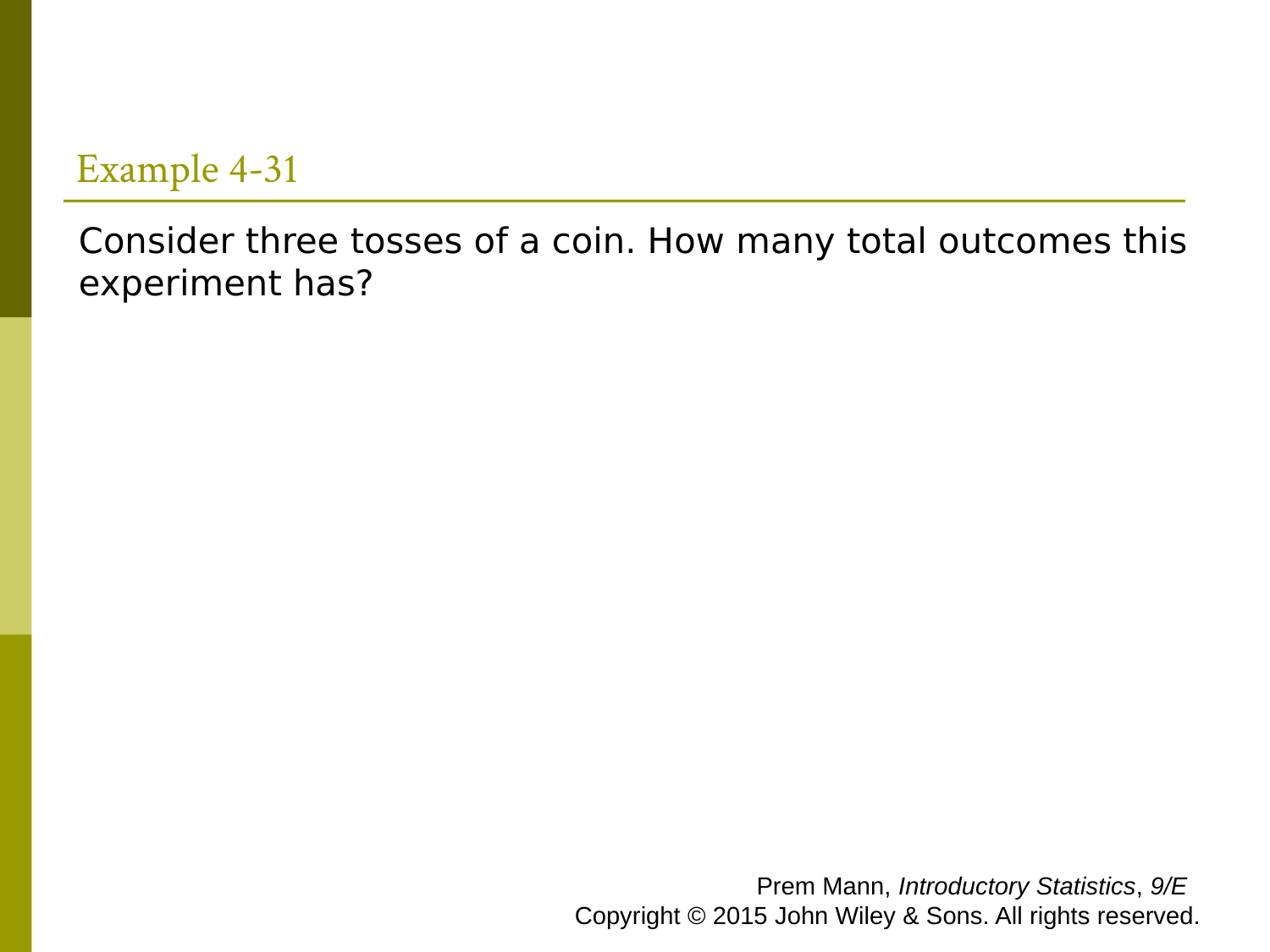

# Example 4-31
Consider three tosses of a coin. How many total outcomes this experiment has?
                          Prem Mann, Introductory Statistics, 9/E Copyright © 2015 John Wiley & Sons. All rights reserved.